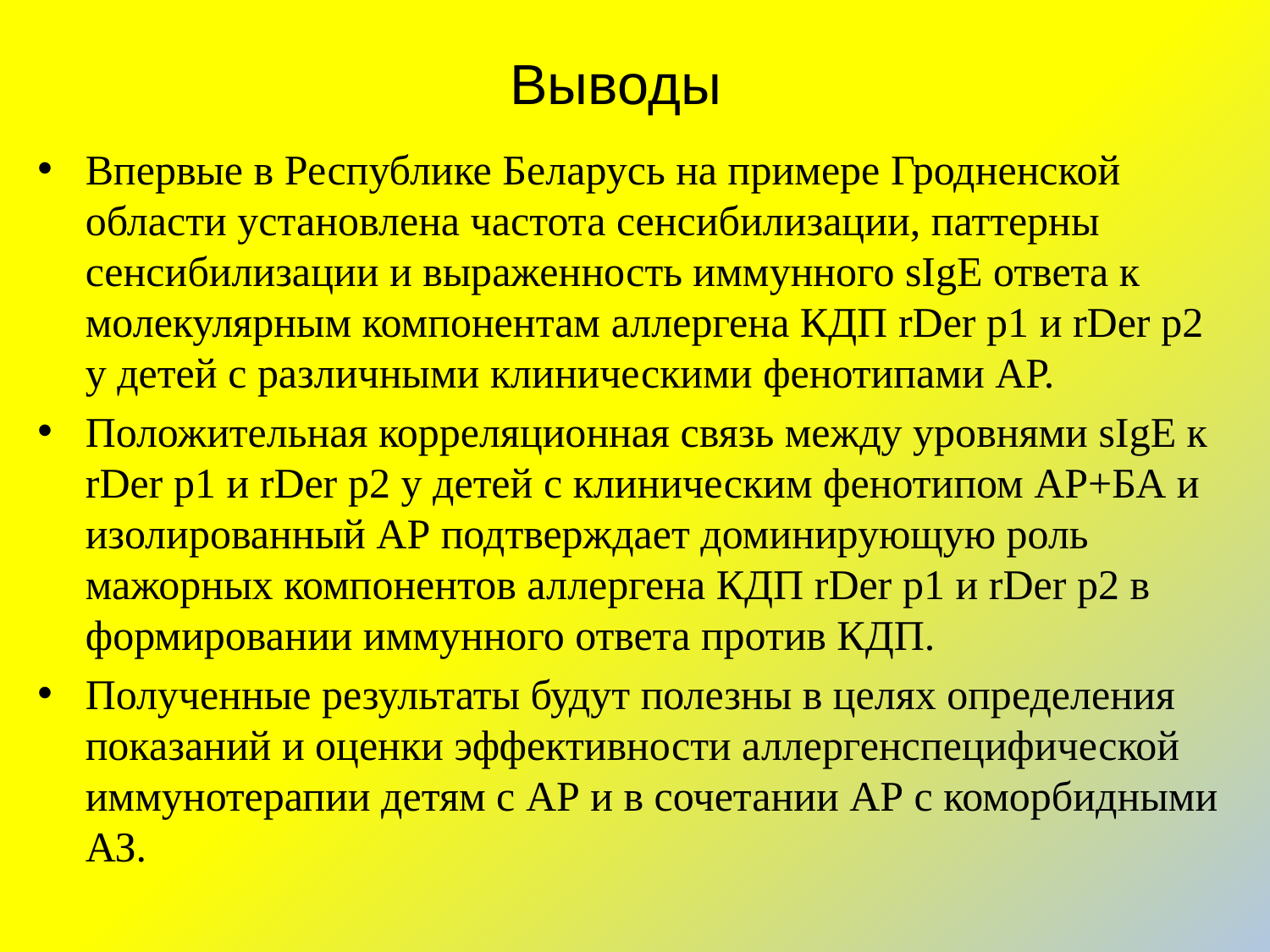

# Выводы
Впервые в Республике Беларусь на примере Гродненской области установлена частота сенсибилизации, паттерны сенсибилизации и выраженность иммунного sIgE ответа к молекулярным компонентам аллергена КДП rDer p1 и rDer p2 у детей с различными клиническими фенотипами АР.
Положительная корреляционная связь между уровнями sIgE к rDer p1 и rDer p2 у детей с клиническим фенотипом АР+БА и изолированный АР подтверждает доминирующую роль мажорных компонентов аллергена КДП rDer p1 и rDer p2 в формировании иммунного ответа против КДП.
Полученные результаты будут полезны в целях определения показаний и оценки эффективности аллергенспецифической иммунотерапии детям с АР и в сочетании АР с коморбидными АЗ.